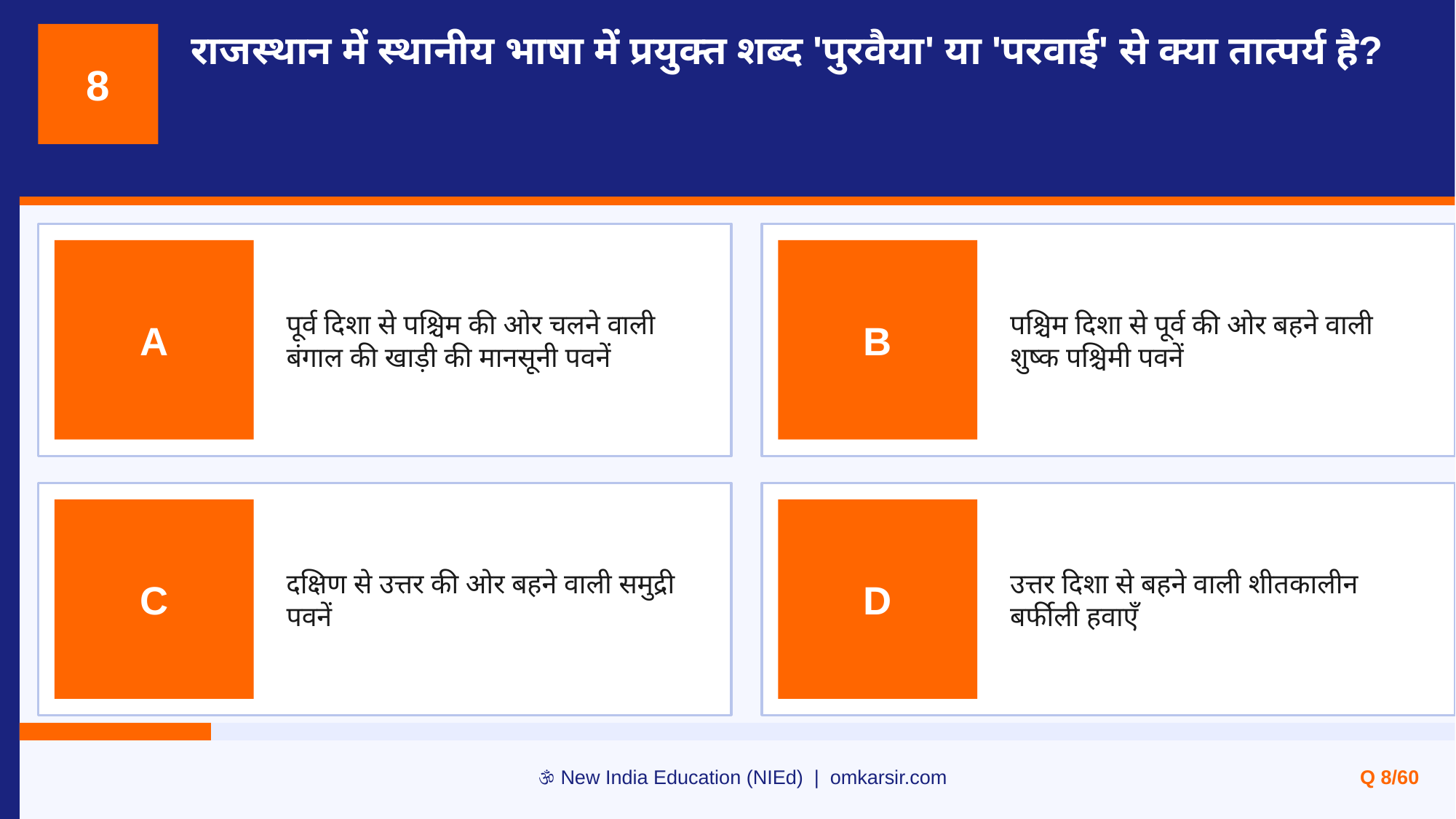

राजस्थान में स्थानीय भाषा में प्रयुक्त शब्द 'पुरवैया' या 'परवाई' से क्या तात्पर्य है?
8

पूर्व दिशा से पश्चिम की ओर चलने वाली बंगाल की खाड़ी की मानसूनी पवनें
पश्चिम दिशा से पूर्व की ओर बहने वाली शुष्क पश्चिमी पवनें
A
B

दक्षिण से उत्तर की ओर बहने वाली समुद्री पवनें
उत्तर दिशा से बहने वाली शीतकालीन बर्फीली हवाएँ
C
D

🕉️ New India Education (NIEd)  |  omkarsir.com
Q 8/60